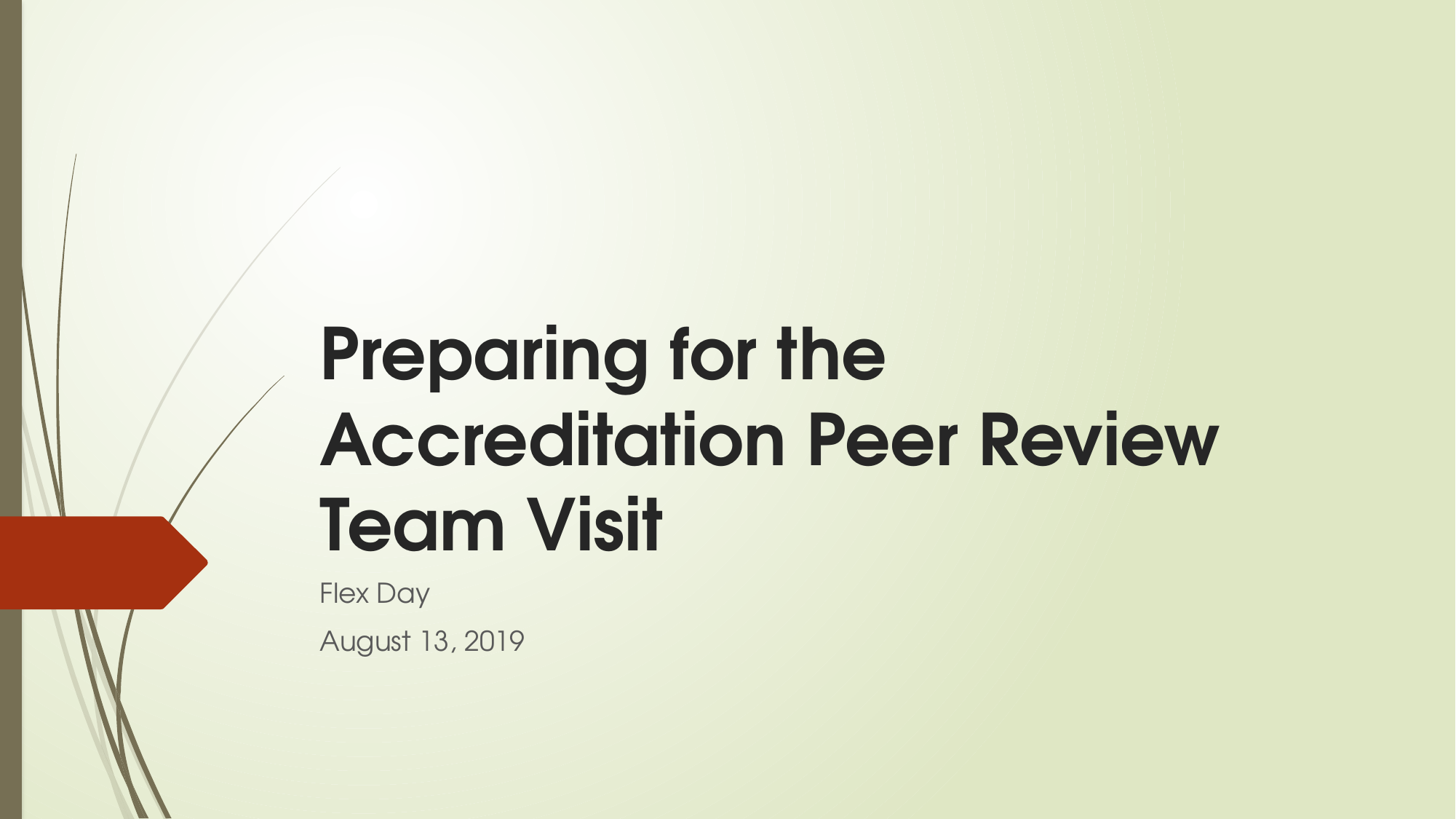

# Preparing for the Accreditation Peer Review Team Visit
Flex Day
August 13, 2019